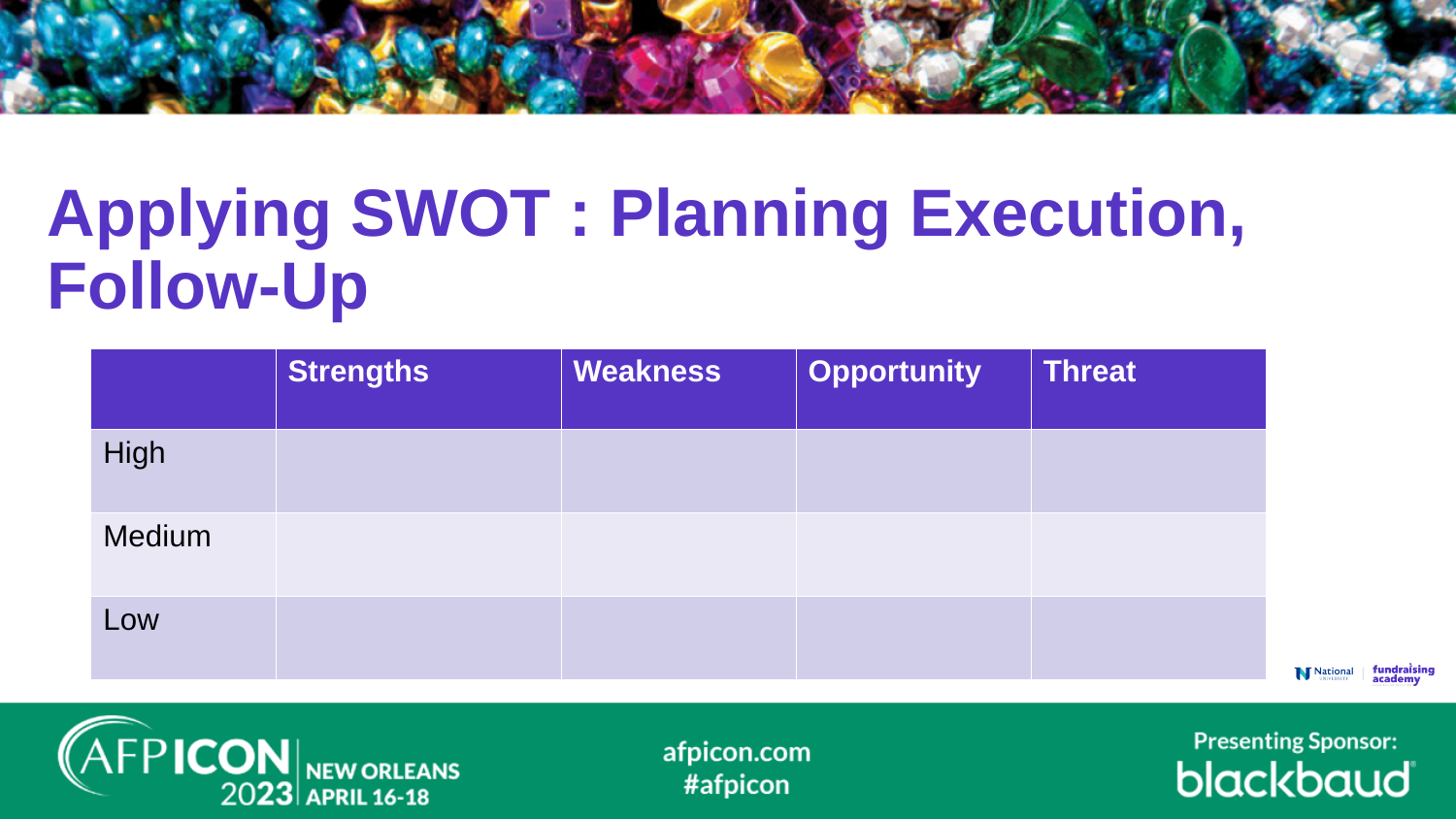

# Applying SWOT : Planning Execution, Follow-Up​
| ​ | Strengths​ | Weakness​ | Opportunity​ | Threat​ |
| --- | --- | --- | --- | --- |
| High ​ | ​ | ​ | ​ | ​ |
| Medium​ | ​ | ​ | ​ | ​ |
| Low​ | ​ | ​ | ​ | ​ |